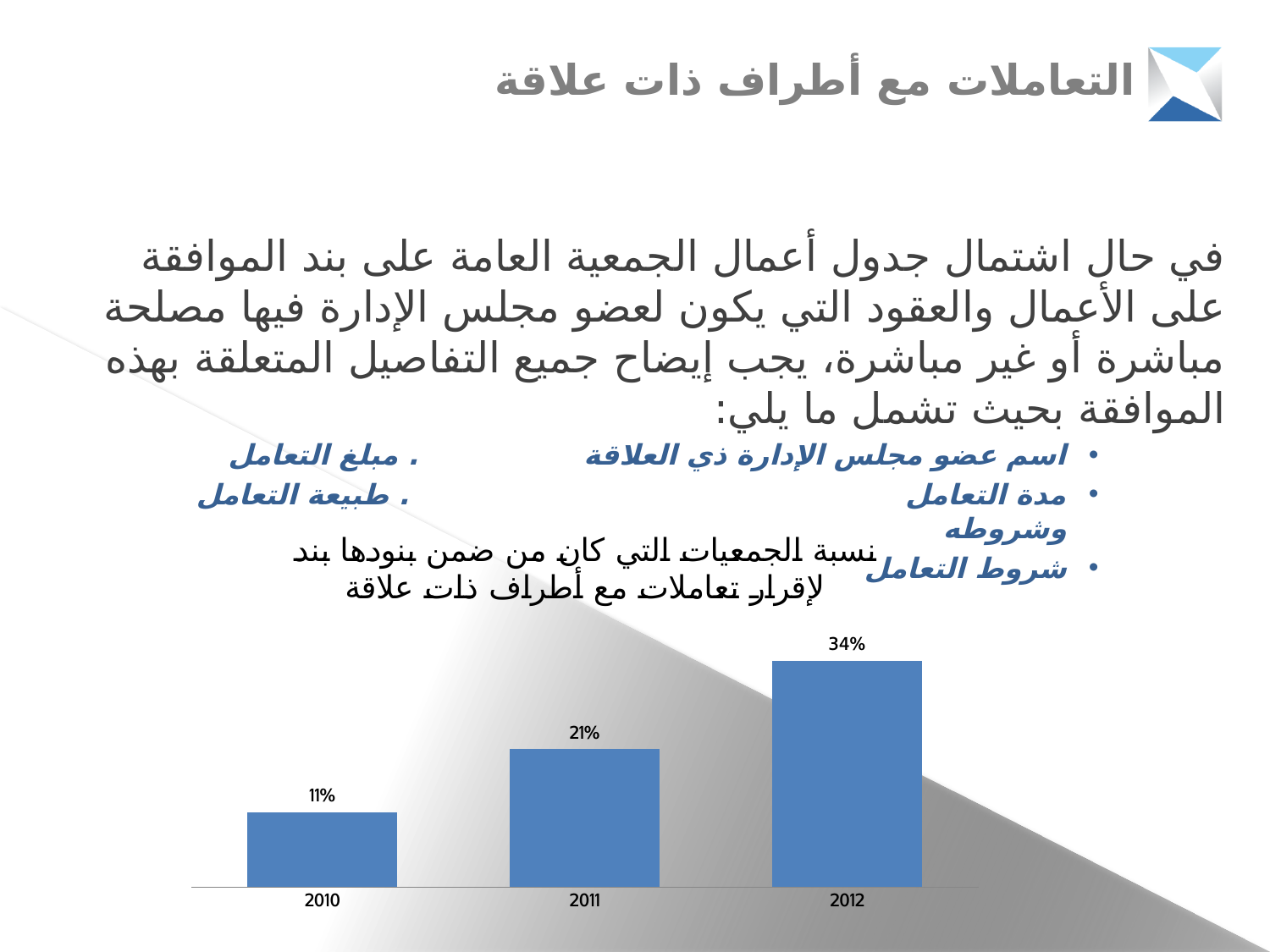

التعاملات مع أطراف ذات علاقة
في حال اشتمال جدول أعمال الجمعية العامة على بند الموافقة على الأعمال والعقود التي يكون لعضو مجلس الإدارة فيها مصلحة مباشرة أو غير مباشرة، يجب إيضاح جميع التفاصيل المتعلقة بهذه الموافقة بحيث تشمل ما يلي:
اسم عضو مجلس الإدارة ذي العلاقة                 . مبلغ التعامل
مدة التعامل                                                   . طبيعة التعامل وشروطه
شروط التعامل

### Chart: نسبة الجمعيات التي كان من ضمن بنودها بند لإقرار تعاملات مع أطراف ذات علاقة

| Category | الجمعيات التي كان من ضمن بنودها بنداً لإقرار تعاملات مع أطراف ذات علاقة |
|---|---|
| 2010 | 0.11363636363636363 |
| 2011 | 0.20967741935483872 |
| 2012 | 0.3443396226415094 |